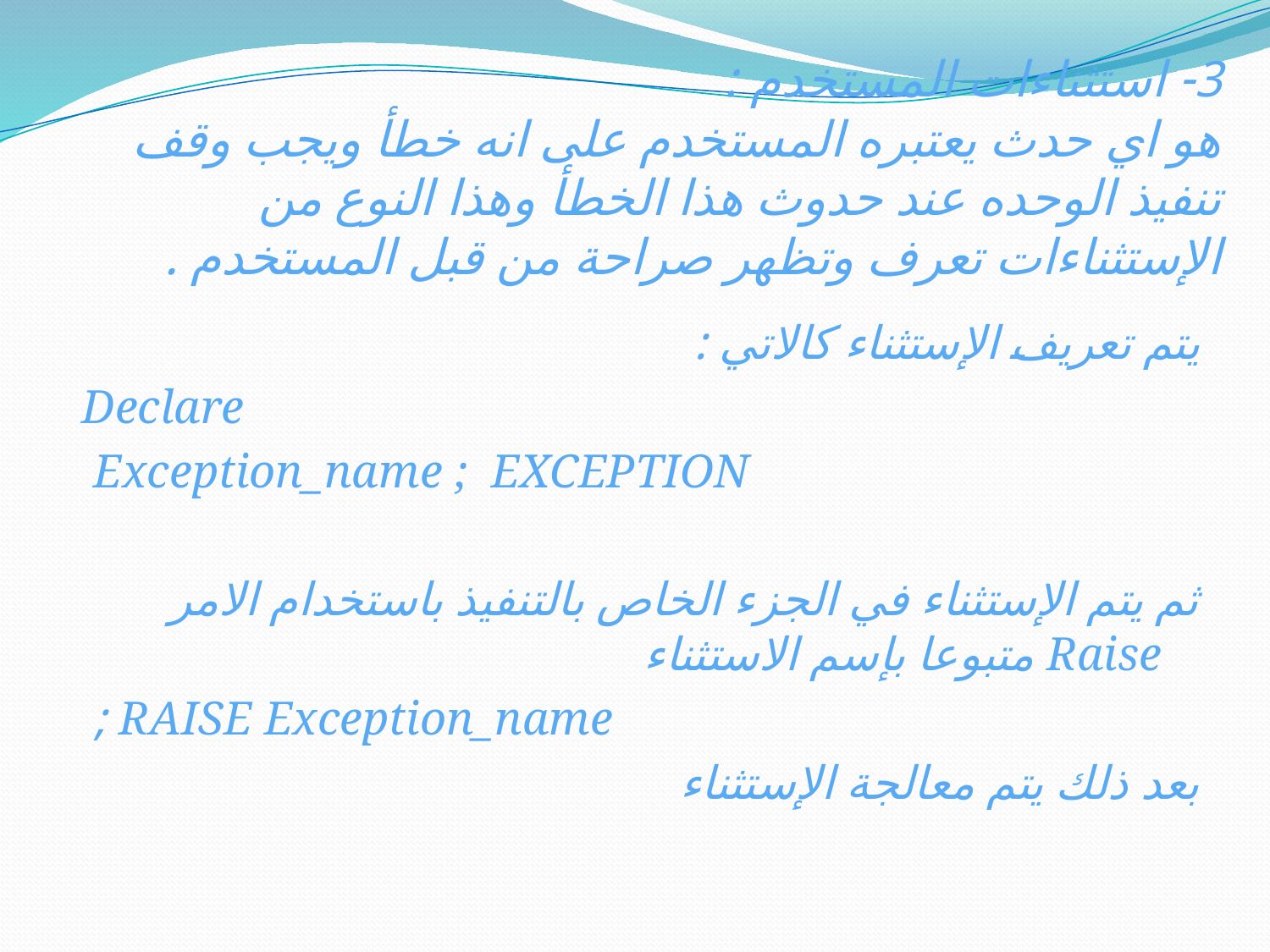

# 3- استثناءات المستخدم : هو اي حدث يعتبره المستخدم على انه خطأ ويجب وقف تنفيذ الوحده عند حدوث هذا الخطأ وهذا النوع من الإستثناءات تعرف وتظهر صراحة من قبل المستخدم .
يتم تعريف الإستثناء كالاتي :
Declare
  Exception_name ;  EXCEPTION

ثم يتم الإستثناء في الجزء الخاص بالتنفيذ باستخدام الامر Raise متبوعا بإسم الاستثناء
RAISE Exception_name ;
بعد ذلك يتم معالجة الإستثناء